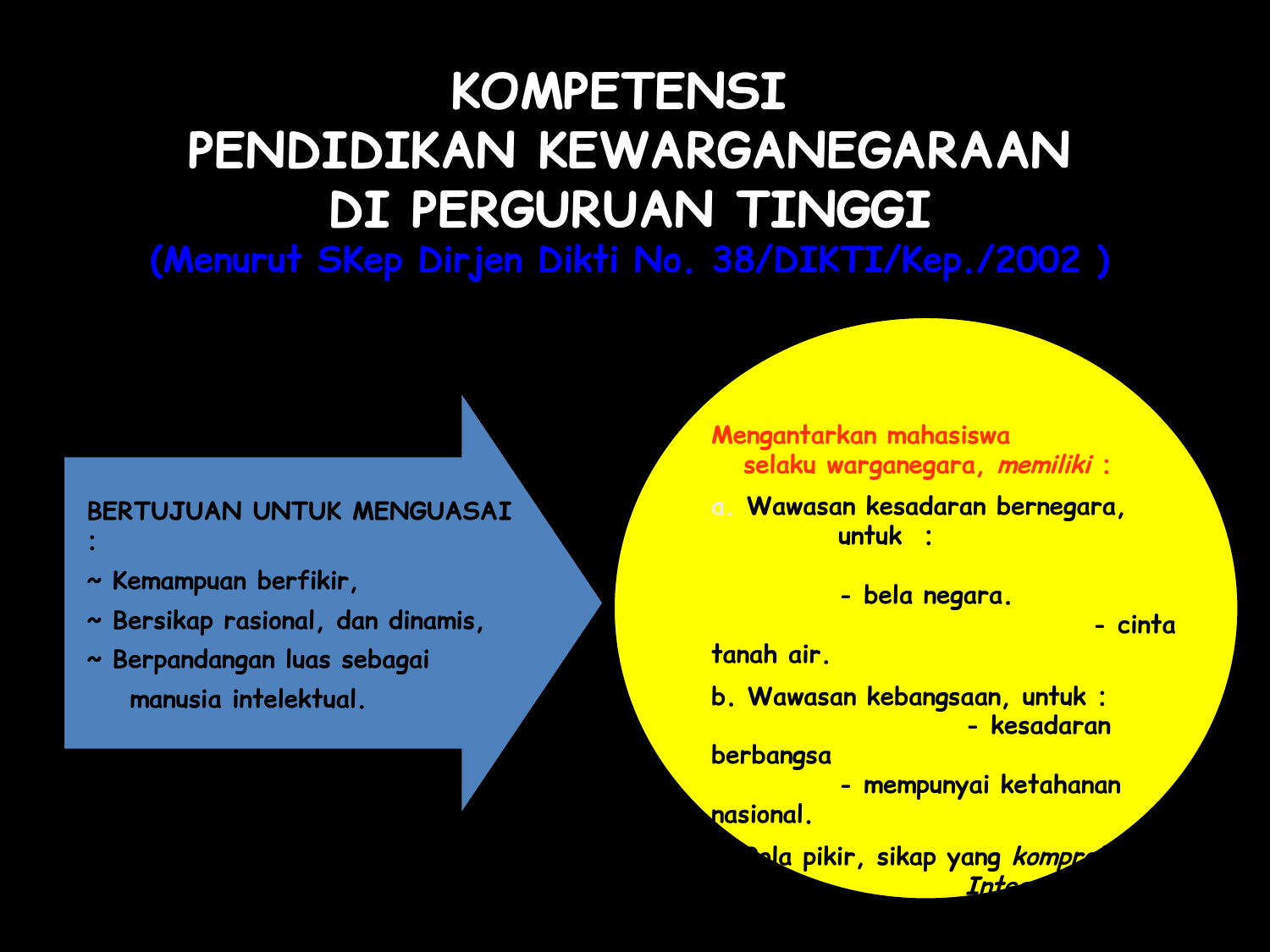

# KOMPETENSI PENDIDIKAN KEWARGANEGARAAN DI PERGURUAN TINGGI (Menurut SKep Dirjen Dikti No. 38/DIKTI/Kep./2002 )

Mengantarkan mahasiswa                     selaku warganegara, memiliki :
a. Wawasan kesadaran bernegara, 	untuk  :   	                                                   	- bela negara.                                             	- cinta tanah air.
b. Wawasan kebangsaan, untuk :                           	- kesadaran berbangsa                               	- mempunyai ketahanan nasional.
c. Pola pikir, sikap yang komprehensif-              	Integral  pada seluruh aspek 	kehidupan nasional.
BERTUJUAN UNTUK MENGUASAI :
~ Kemampuan berfikir,
~ Bersikap rasional, dan dinamis,
~ Berpandangan luas sebagai
    manusia intelektual.